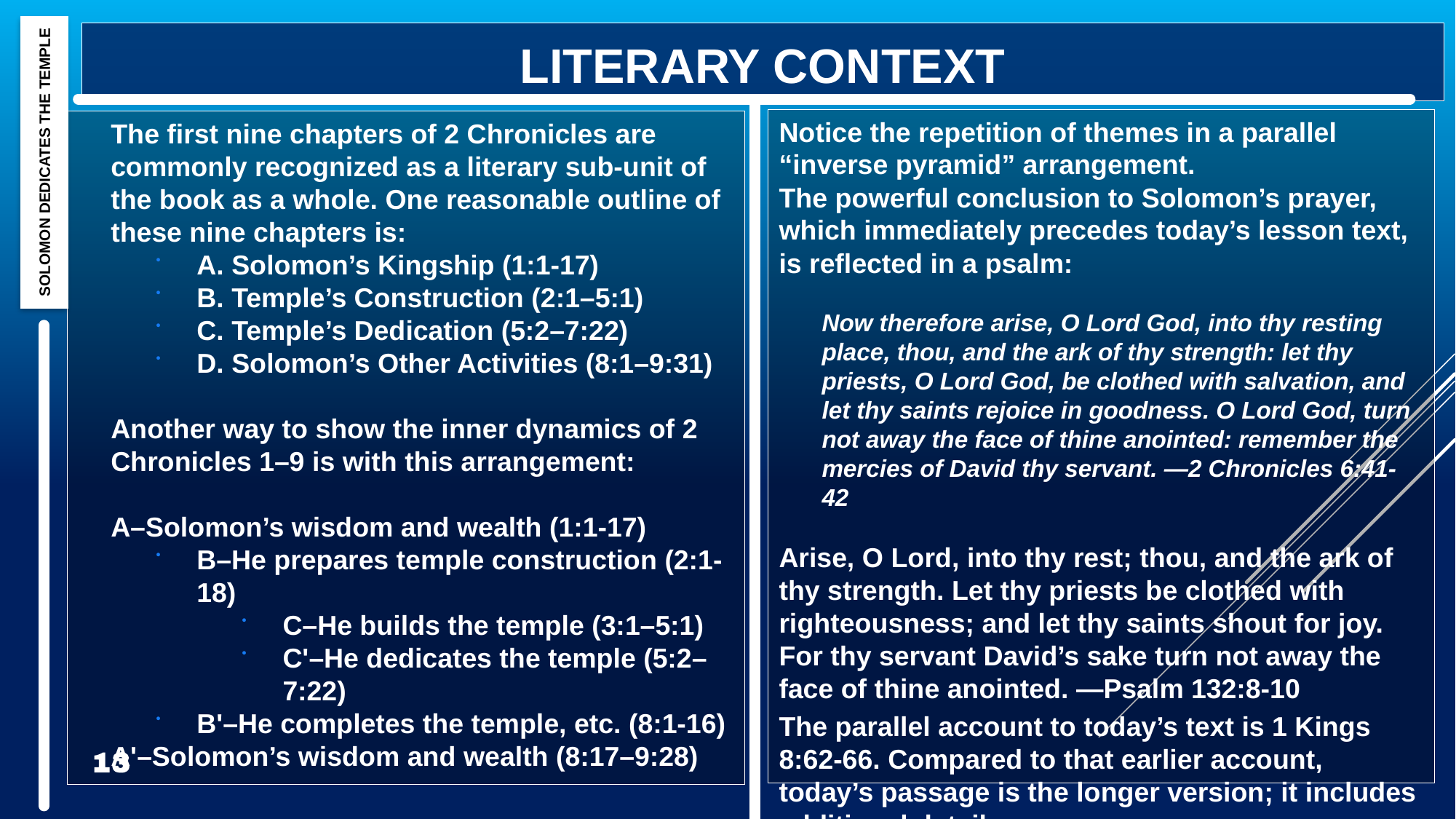

# Literary Context
Notice the repetition of themes in a parallel “inverse pyramid” arrangement.
The powerful conclusion to Solomon’s prayer, which immediately precedes today’s lesson text, is reflected in a psalm:

Now therefore arise, O Lord God, into thy resting place, thou, and the ark of thy strength: let thy priests, O Lord God, be clothed with salvation, and let thy saints rejoice in goodness. O Lord God, turn not away the face of thine anointed: remember the mercies of David thy servant. —2 Chronicles 6:41-42

Arise, O Lord, into thy rest; thou, and the ark of thy strength. Let thy priests be clothed with righteousness; and let thy saints shout for joy.
For thy servant David’s sake turn not away the face of thine anointed. —Psalm 132:8-10

The parallel account to today’s text is 1 Kings 8:62-66. Compared to that earlier account, today’s passage is the longer version; it includes additional details.
The first nine chapters of 2 Chronicles are commonly recognized as a literary sub-unit of the book as a whole. One reasonable outline of these nine chapters is:
A. Solomon’s Kingship (1:1-17)
B. Temple’s Construction (2:1–5:1)
C. Temple’s Dedication (5:2–7:22)
D. Solomon’s Other Activities (8:1–9:31)

Another way to show the inner dynamics of 2 Chronicles 1–9 is with this arrangement:

A–Solomon’s wisdom and wealth (1:1-17)
B–He prepares temple construction (2:1-18)
C–He builds the temple (3:1–5:1)
C'–He dedicates the temple (5:2–7:22)
B'–He completes the temple, etc. (8:1-16)
A'–Solomon’s wisdom and wealth (8:17–9:28)

Solomon Dedicates the Temple
13